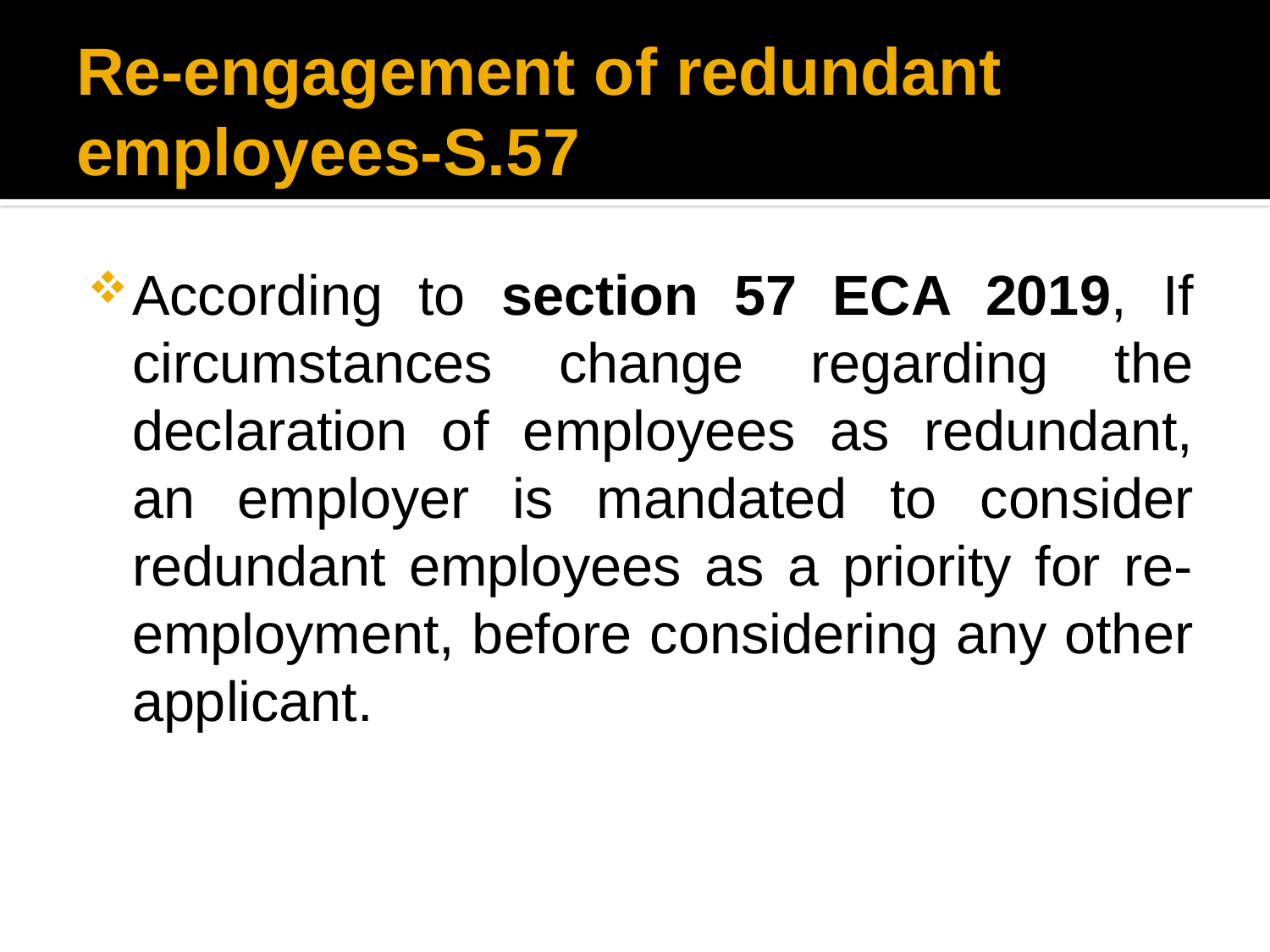

# Re-engagement of redundant employees-S.57
According to section 57 ECA 2019, If circumstances change regarding the declaration of employees as redundant, an employer is mandated to consider redundant employees as a priority for re-employment, before considering any other applicant.